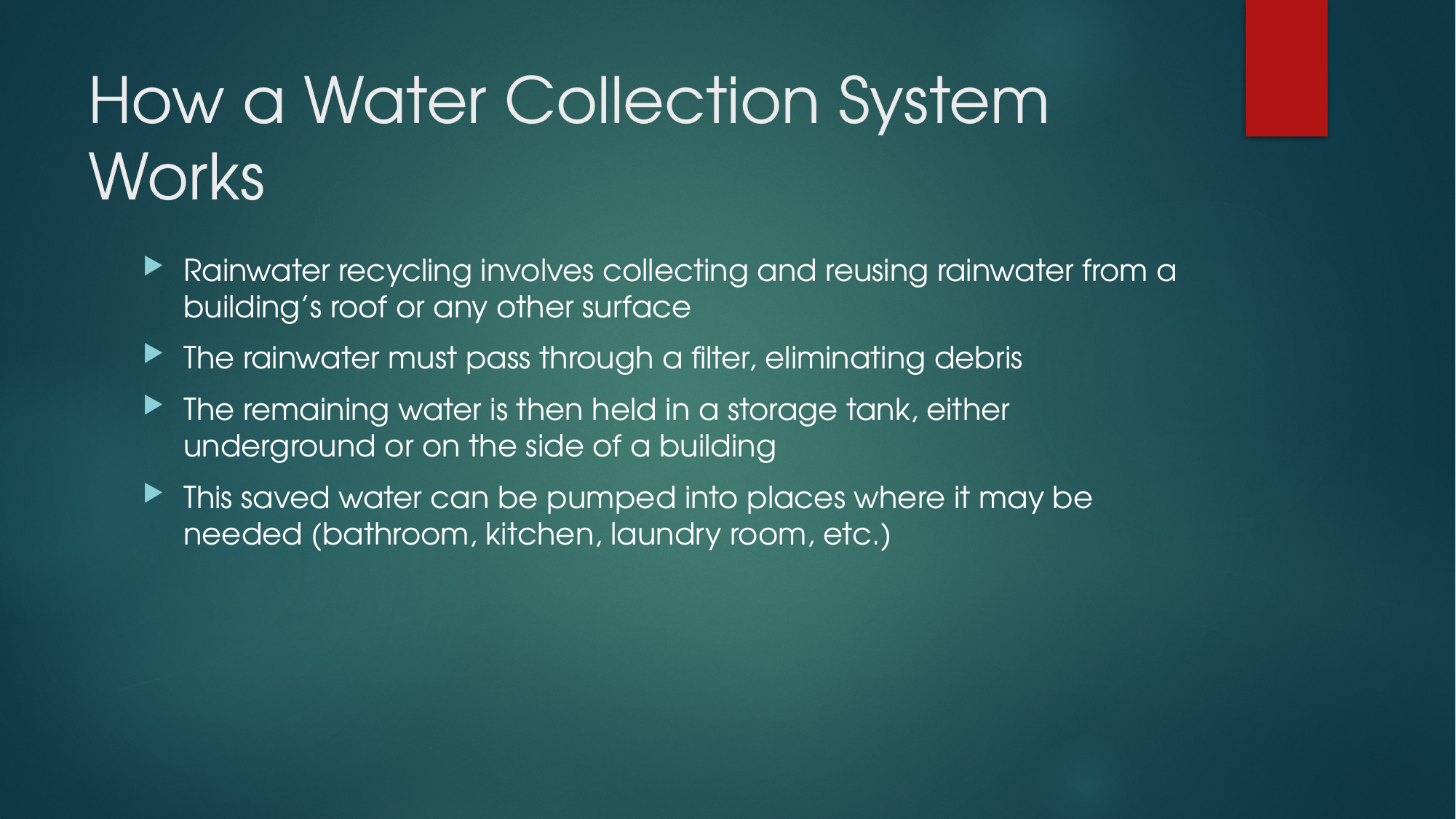

# How a Water Collection System Works
Rainwater recycling involves collecting and reusing rainwater from a building’s roof or any other surface
The rainwater must pass through a filter, eliminating debris
The remaining water is then held in a storage tank, either underground or on the side of a building
This saved water can be pumped into places where it may be needed (bathroom, kitchen, laundry room, etc.)